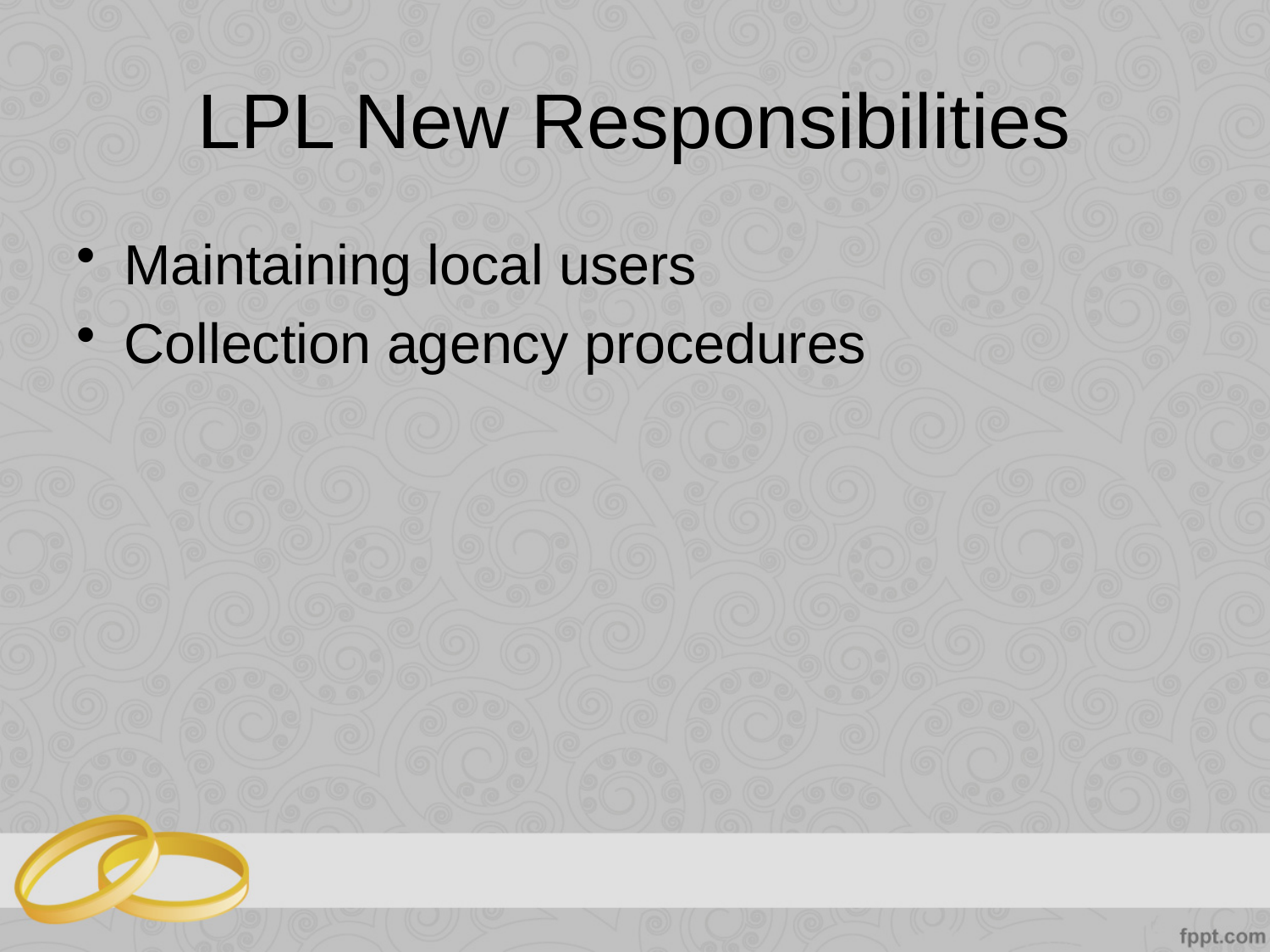

# LPL New Responsibilities
Maintaining local users
Collection agency procedures